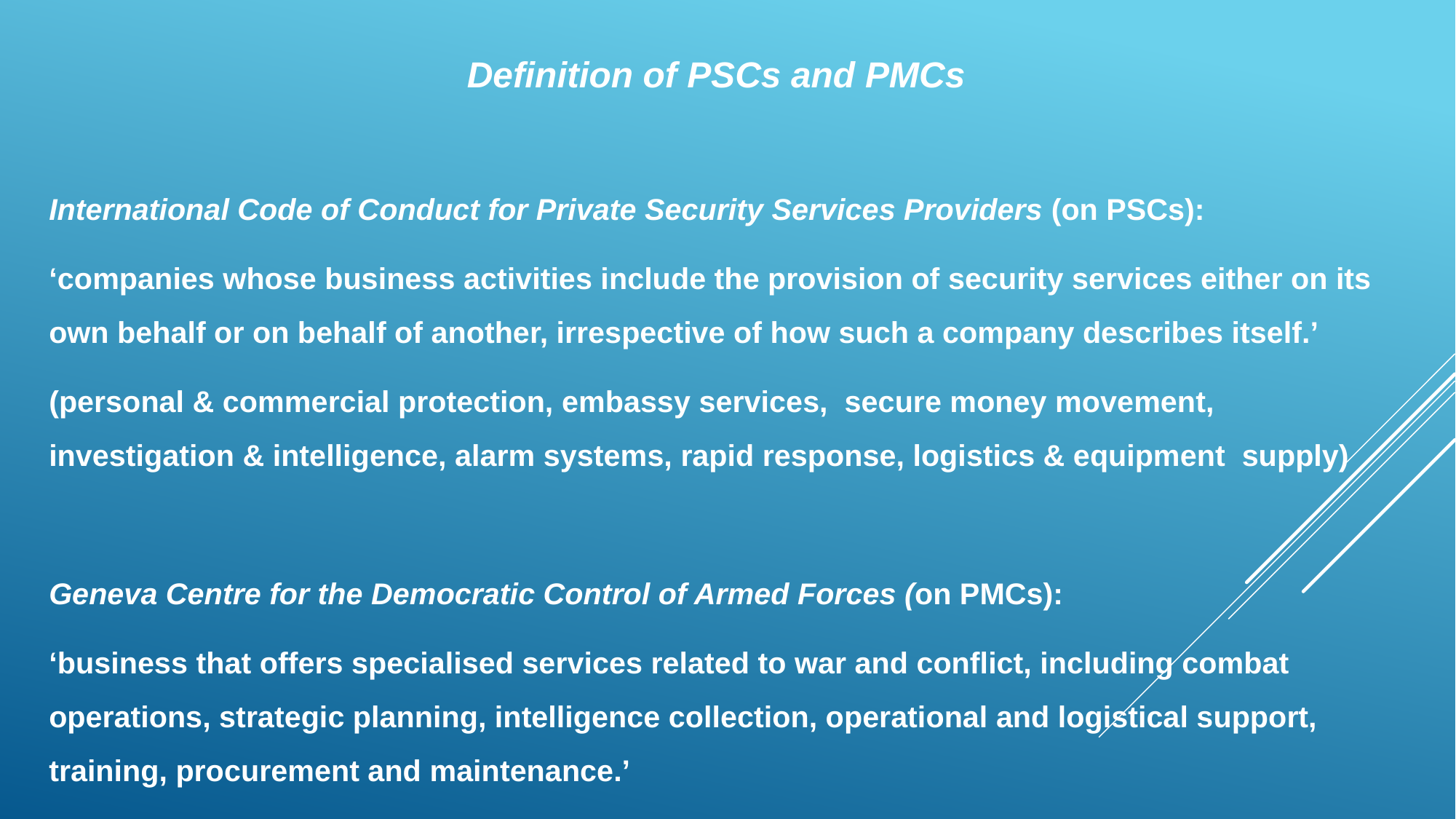

Definition of PSCs and PMCs

International Code of Conduct for Private Security Services Providers (on PSCs):
‘companies whose business activities include the provision of security services either on its own behalf or on behalf of another, irrespective of how such a company describes itself.’
(personal & commercial protection, embassy services,  secure money movement, investigation & intelligence, alarm systems, rapid response, logistics & equipment  supply)

Geneva Centre for the Democratic Control of Armed Forces (on PMCs):
‘business that offers specialised services related to war and conflict, including combat operations, strategic planning, intelligence collection, operational and logistical support, training, procurement and maintenance.’